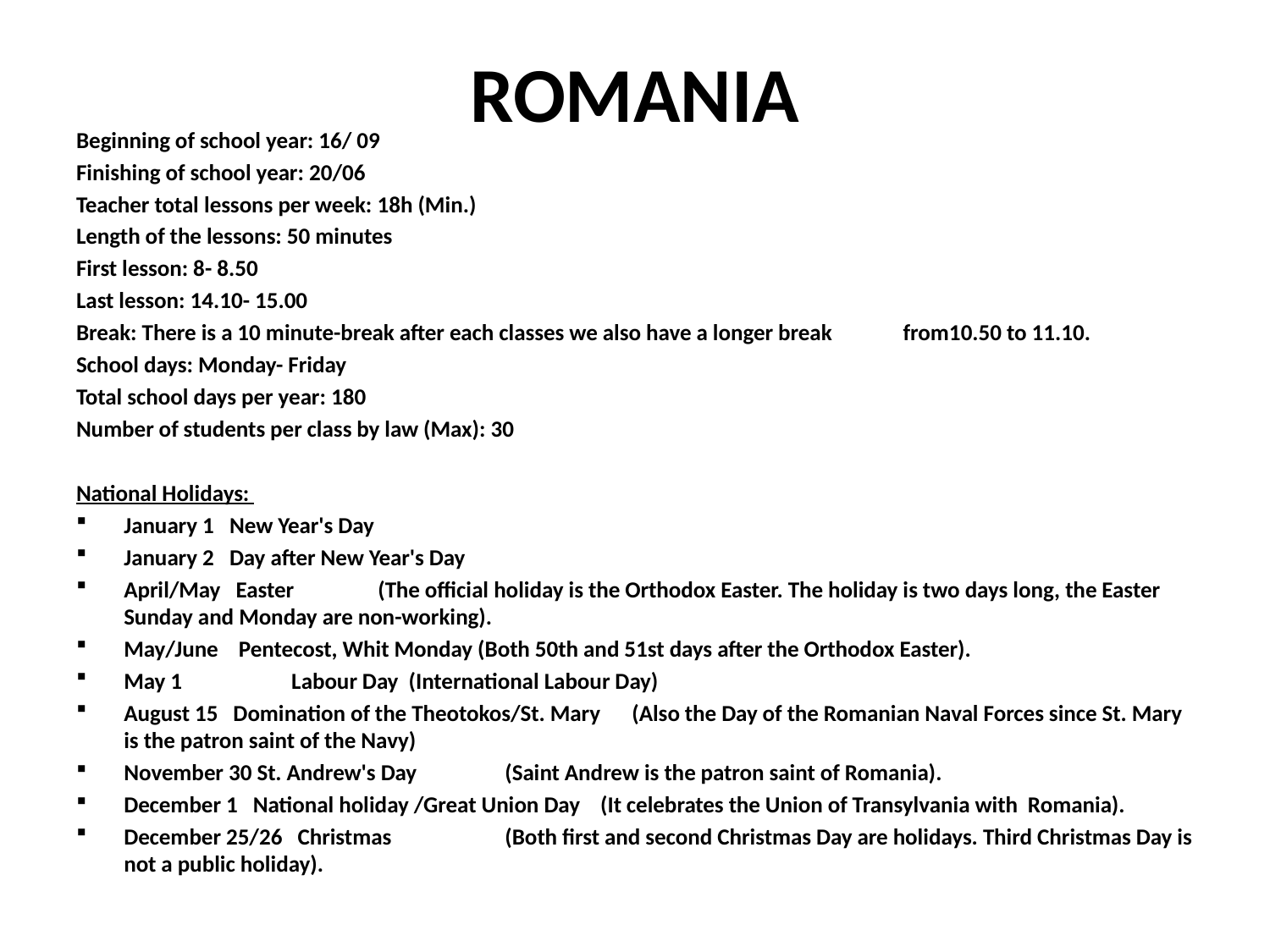

# ROMANIA
Beginning of school year: 16/ 09
Finishing of school year: 20/06
Teacher total lessons per week: 18h (Min.)
Length of the lessons: 50 minutes
First lesson: 8- 8.50
Last lesson: 14.10- 15.00
Break: There is a 10 minute-break after each classes we also have a longer break              from10.50 to 11.10.
School days: Monday- Friday
Total school days per year: 180
Number of students per class by law (Max): 30

National Holidays:
January 1   New Year's Day
January 2   Day after New Year's Day
April/May   Easter	(The official holiday is the Orthodox Easter. The holiday is two days long, the Easter Sunday and Monday are non-working).
May/June    Pentecost, Whit Monday (Both 50th and 51st days after the Orthodox Easter).
May 1	        Labour Day  (International Labour Day)
August 15   Domination of the Theotokos/St. Mary	(Also the Day of the Romanian Naval Forces since St. Mary is the patron saint of the Navy)
November 30 St. Andrew's Day	(Saint Andrew is the patron saint of Romania).
December 1   National holiday /Great Union Day    (It celebrates the Union of Transylvania with  Romania).
December 25/26   Christmas	(Both first and second Christmas Day are holidays. Third Christmas Day is not a public holiday).